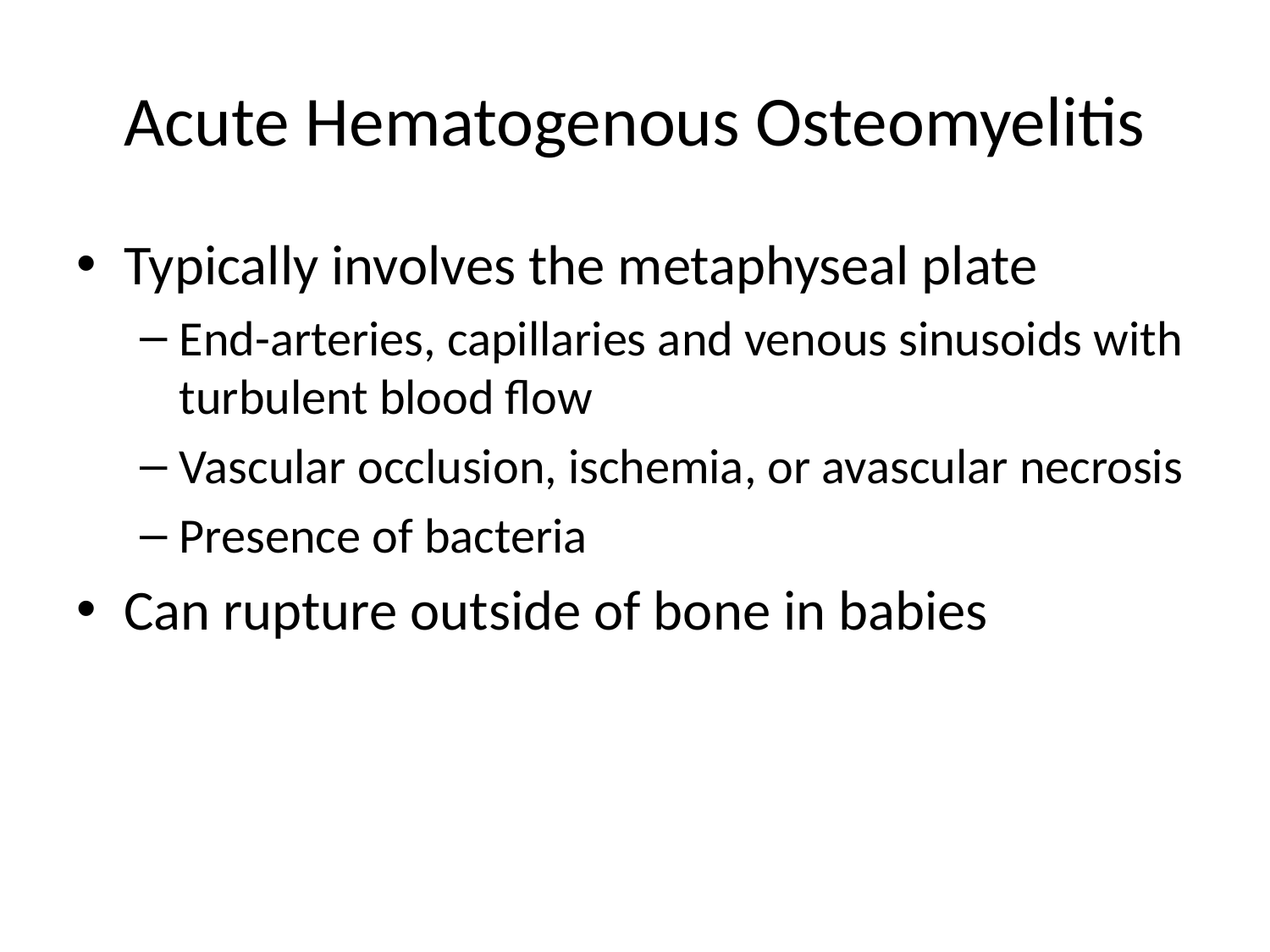

# Acute Hematogenous Osteomyelitis
Typically involves the metaphyseal plate
End-arteries, capillaries and venous sinusoids with turbulent blood flow
Vascular occlusion, ischemia, or avascular necrosis
Presence of bacteria
Can rupture outside of bone in babies